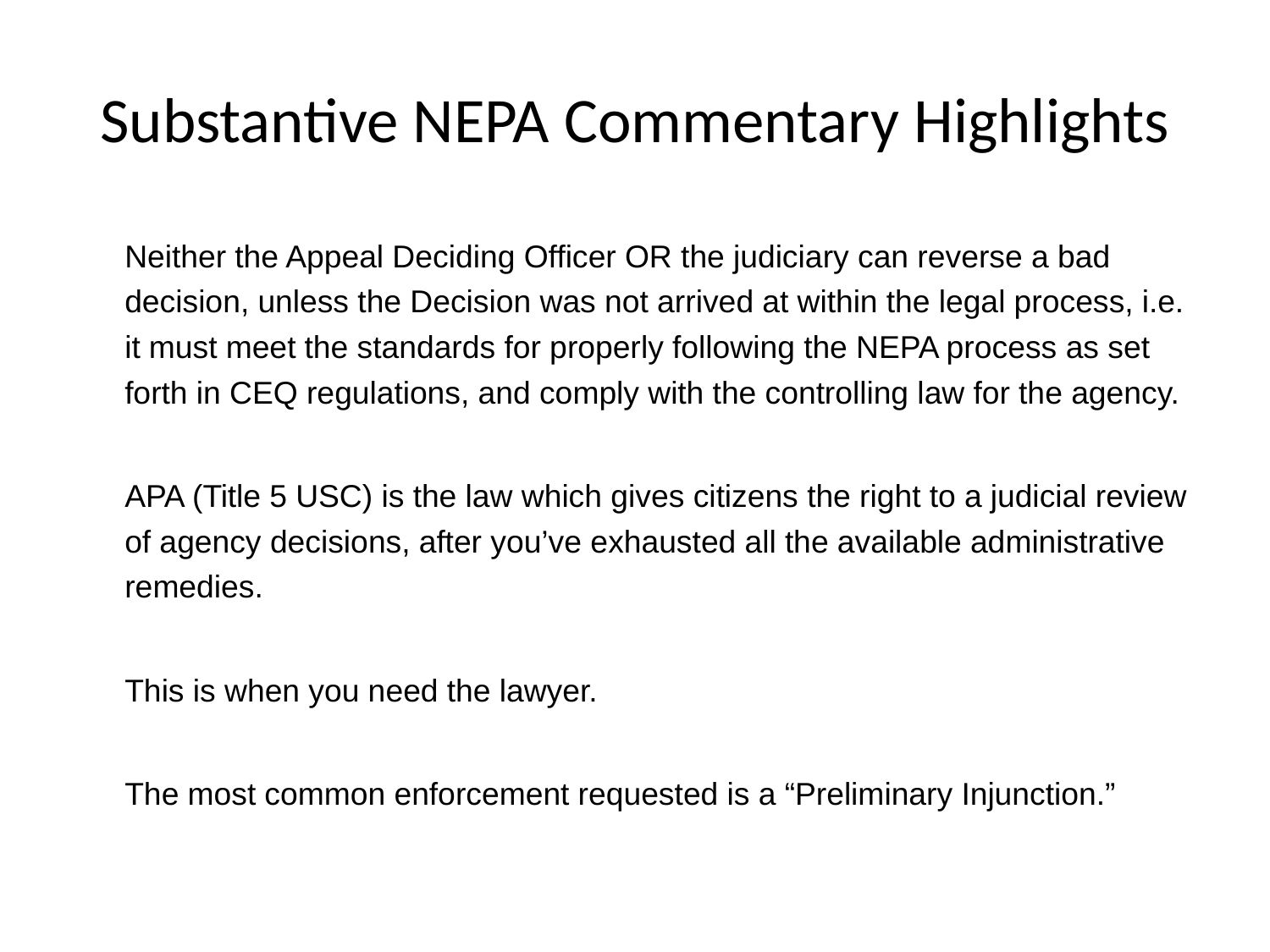

# Substantive NEPA Commentary Highlights
	Neither the Appeal Deciding Officer OR the judiciary can reverse a bad decision, unless the Decision was not arrived at within the legal process, i.e. it must meet the standards for properly following the NEPA process as set forth in CEQ regulations, and comply with the controlling law for the agency.

	APA (Title 5 USC) is the law which gives citizens the right to a judicial review of agency decisions, after you’ve exhausted all the available administrative remedies.

	This is when you need the lawyer.

	The most common enforcement requested is a “Preliminary Injunction.”